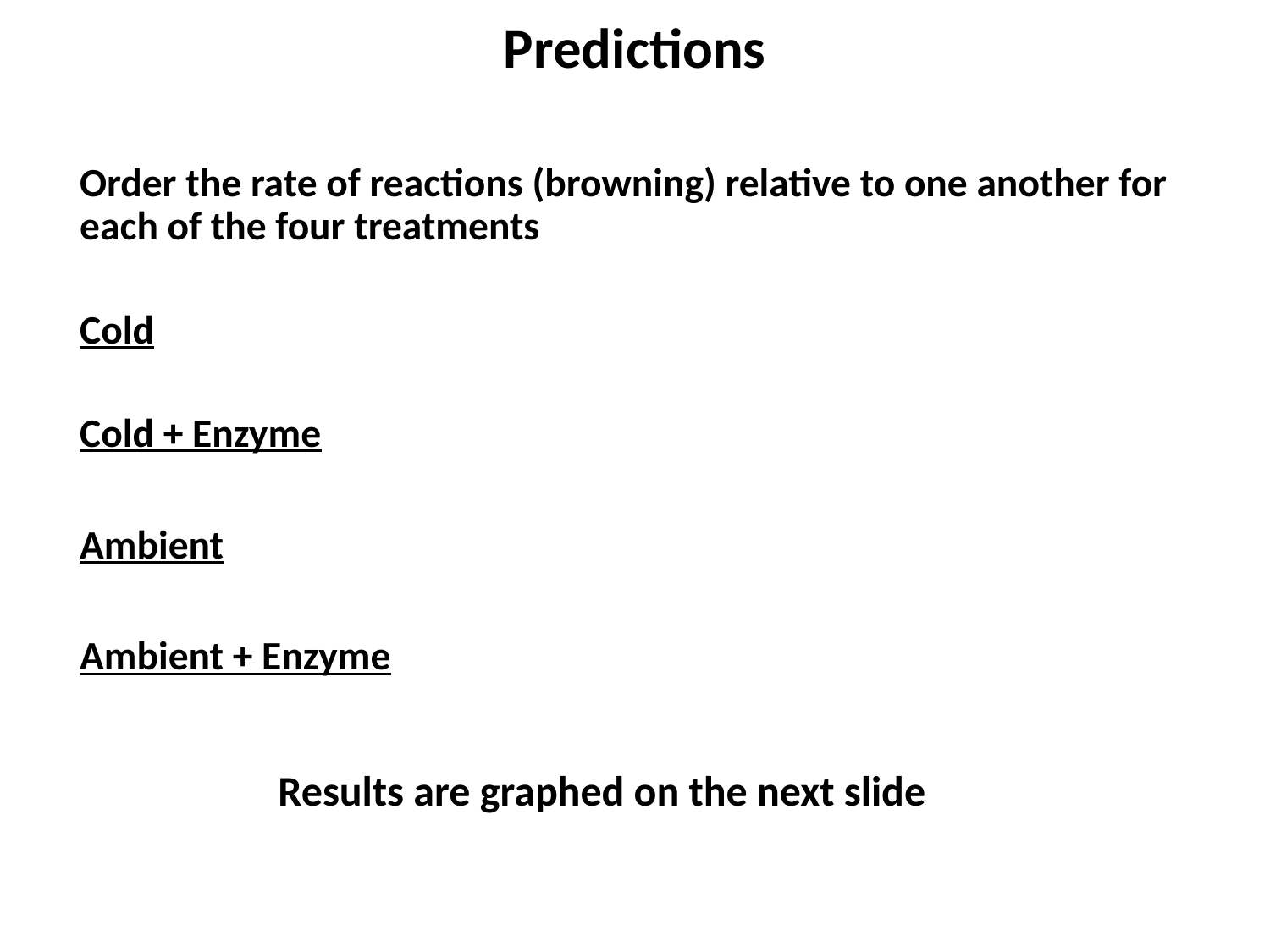

# Predictions

Order the rate of reactions (browning) relative to one another for each of the four treatments

Cold

Cold + Enzyme

Ambient

Ambient + Enzyme

Results are graphed on the next slide